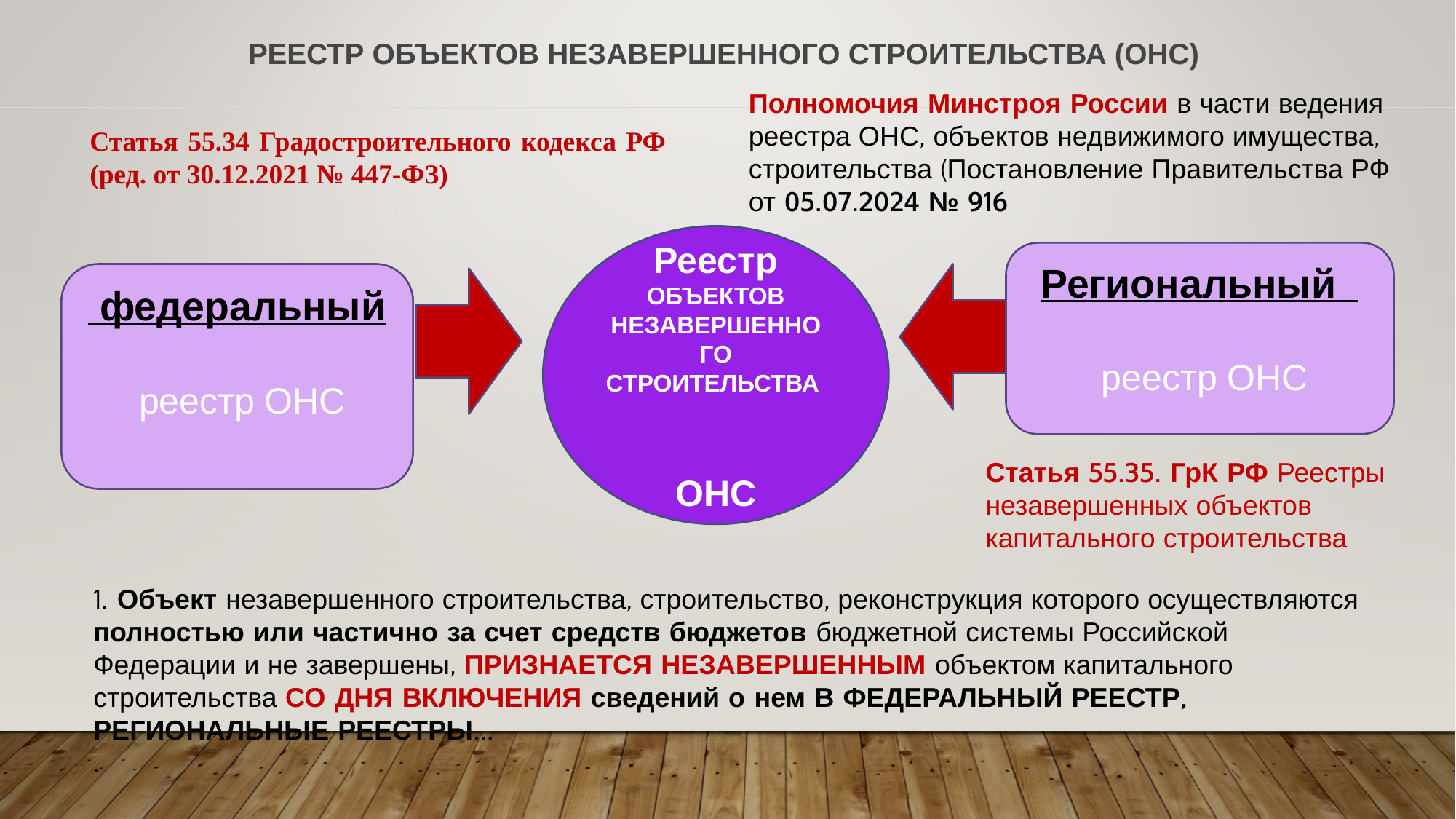

# РЕЕСТР ОБЪЕКТОВ НЕЗАВЕРШЕННОГО СТРОИТЕЛЬСТВА (онс)
Полномочия Минстроя России в части ведения реестра ОНС, объектов недвижимого имущества, строительства (Постановление Правительства РФ от 05.07.2024 № 916
Статья 55.34 Градостроительного кодекса РФ (ред. от 30.12.2021 № 447-ФЗ)

Реестр
ОБЪЕКТОВ НЕЗАВЕРШЕННОГО СТРОИТЕЛЬСТВА

ОНС
Региональный

 реестр ОНС
 федеральный

 реестр ОНС

Статья 55.35. ГрК РФ Реестры незавершенных объектов капитального строительства
1. Объект незавершенного строительства, строительство, реконструкция которого осуществляются полностью или частично за счет средств бюджетов бюджетной системы Российской Федерации и не завершены, ПРИЗНАЕТСЯ НЕЗАВЕРШЕННЫМ объектом капитального строительства СО ДНЯ ВКЛЮЧЕНИЯ сведений о нем В ФЕДЕРАЛЬНЫЙ РЕЕСТР, РЕГИОНАЛЬНЫЕ РЕЕСТРЫ…
.